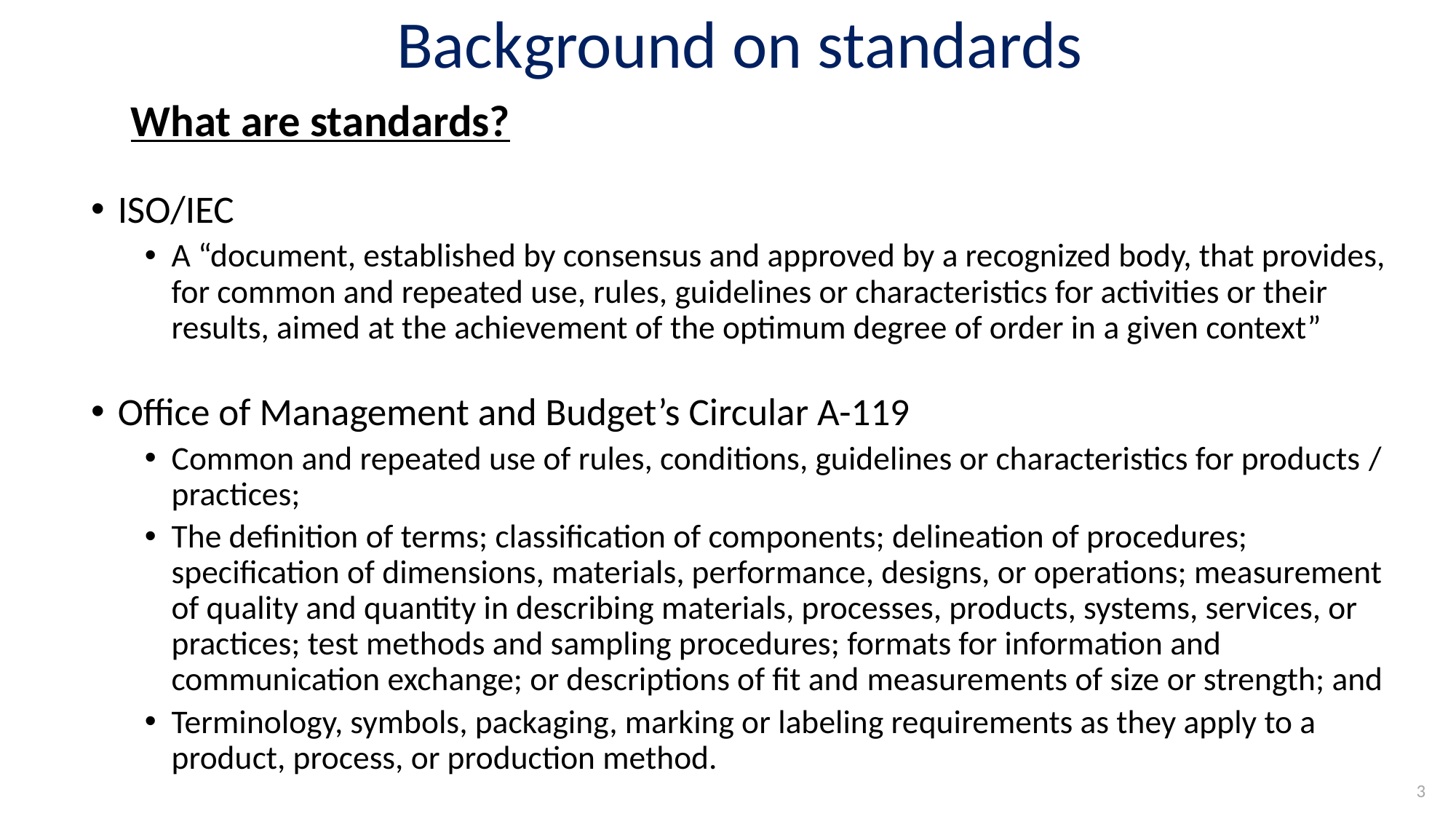

# Background on standards
What are standards?

ISO/IEC
A “document, established by consensus and approved by a recognized body, that provides, for common and repeated use, rules, guidelines or characteristics for activities or their results, aimed at the achievement of the optimum degree of order in a given context”

Office of Management and Budget’s Circular A-119
Common and repeated use of rules, conditions, guidelines or characteristics for products / practices;
The definition of terms; classification of components; delineation of procedures; specification of dimensions, materials, performance, designs, or operations; measurement of quality and quantity in describing materials, processes, products, systems, services, or practices; test methods and sampling procedures; formats for information and communication exchange; or descriptions of fit and measurements of size or strength; and
Terminology, symbols, packaging, marking or labeling requirements as they apply to a product, process, or production method.

3